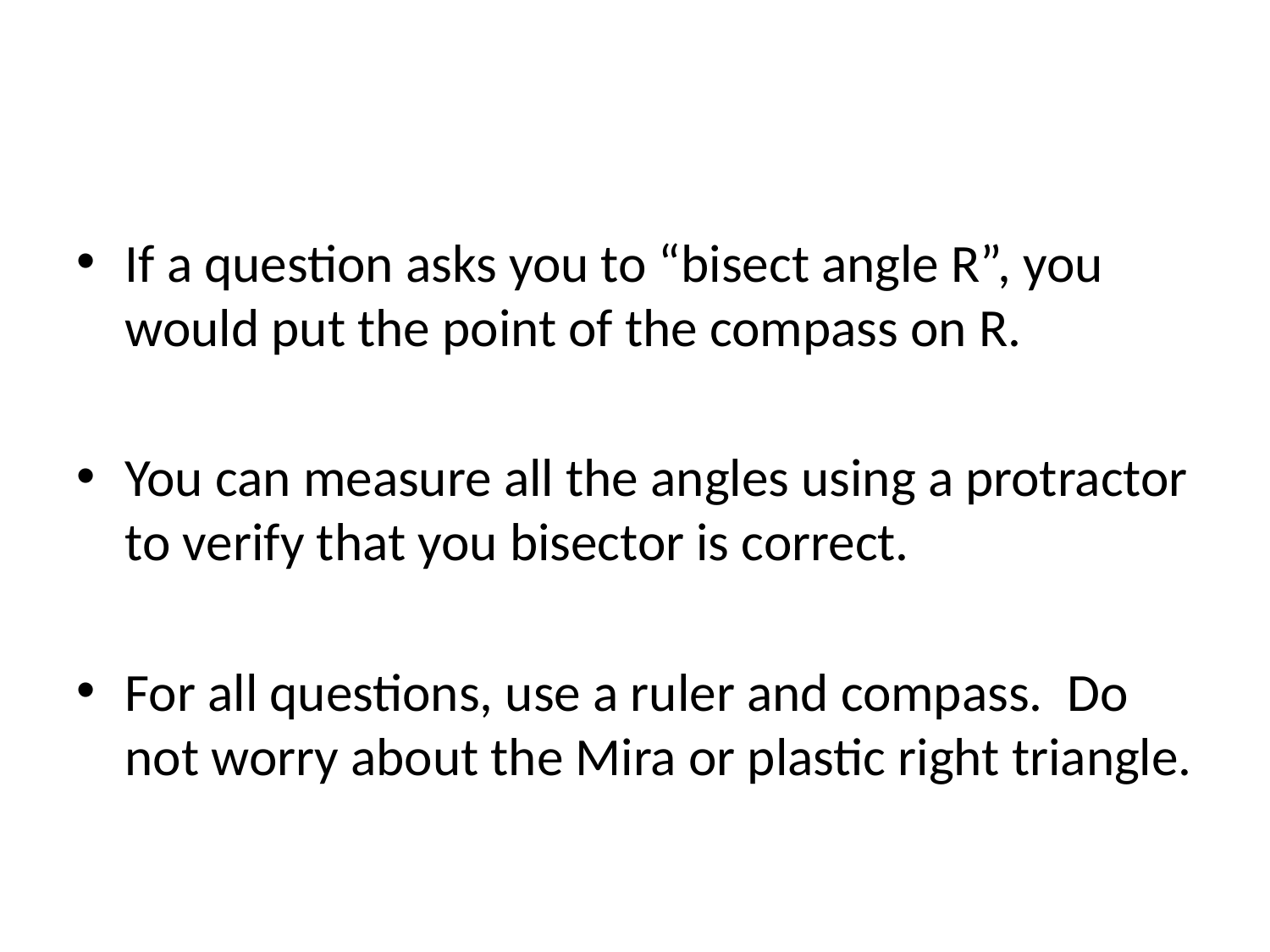

#
If a question asks you to “bisect angle R”, you would put the point of the compass on R.

You can measure all the angles using a protractor to verify that you bisector is correct.

For all questions, use a ruler and compass.  Do not worry about the Mira or plastic right triangle.